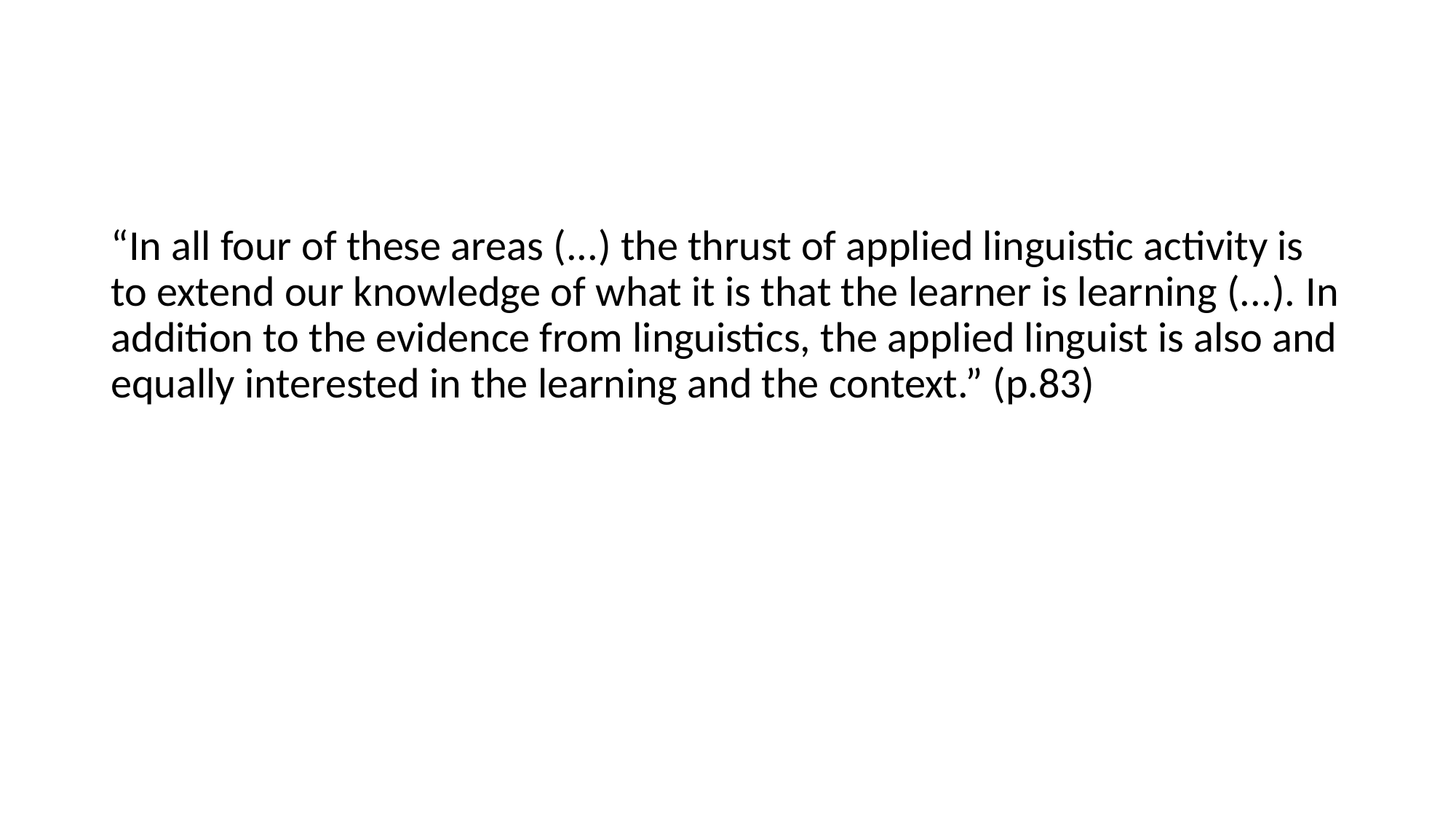

#
“In all four of these areas (...) the thrust of applied linguistic activity is to extend our knowledge of what it is that the learner is learning (...). In addition to the evidence from linguistics, the applied linguist is also and equally interested in the learning and the context.” (p.83)